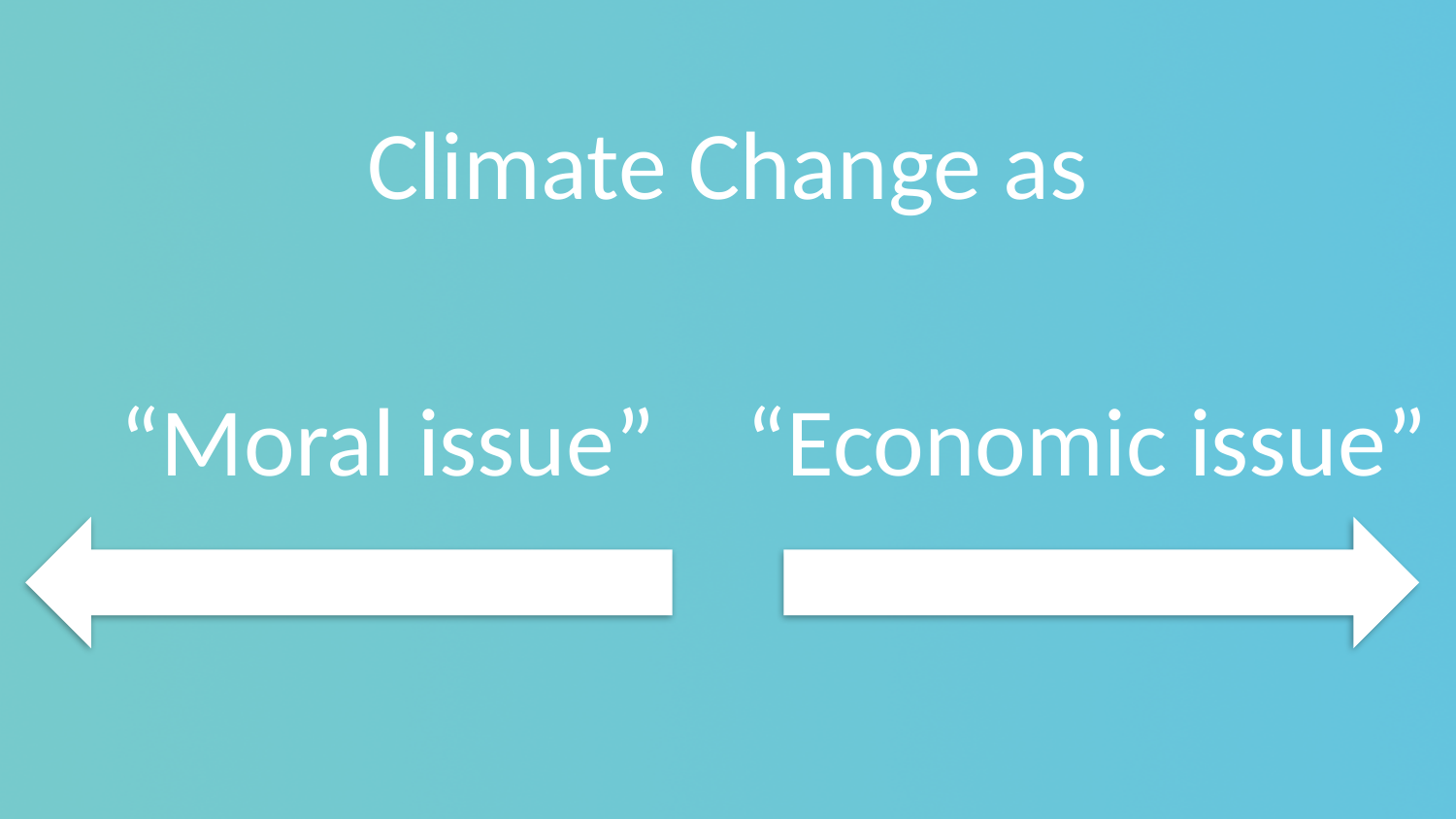

Climate Change as
“Moral issue”
“Economic issue”